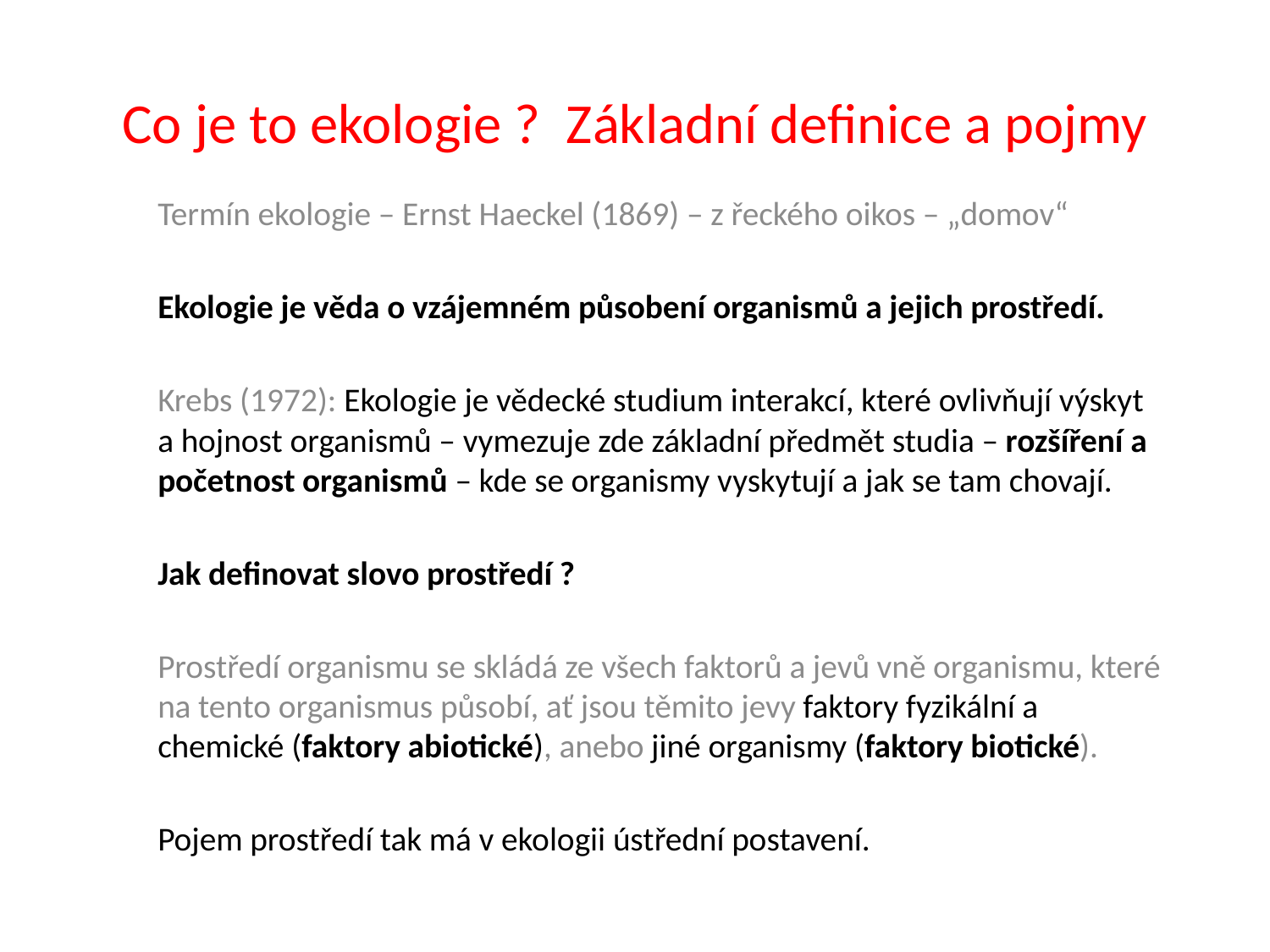

# Co je to ekologie ?  Základní definice a pojmy
Termín ekologie – Ernst Haeckel (1869) – z řeckého oikos – „domov“

Ekologie je věda o vzájemném působení organismů a jejich prostředí.

Krebs (1972): Ekologie je vědecké studium interakcí, které ovlivňují výskyt a hojnost organismů – vymezuje zde základní předmět studia – rozšíření a početnost organismů – kde se organismy vyskytují a jak se tam chovají.

Jak definovat slovo prostředí ?

Prostředí organismu se skládá ze všech faktorů a jevů vně organismu, které na tento organismus působí, ať jsou těmito jevy faktory fyzikální a chemické (faktory abiotické), anebo jiné organismy (faktory biotické).

Pojem prostředí tak má v ekologii ústřední postavení.